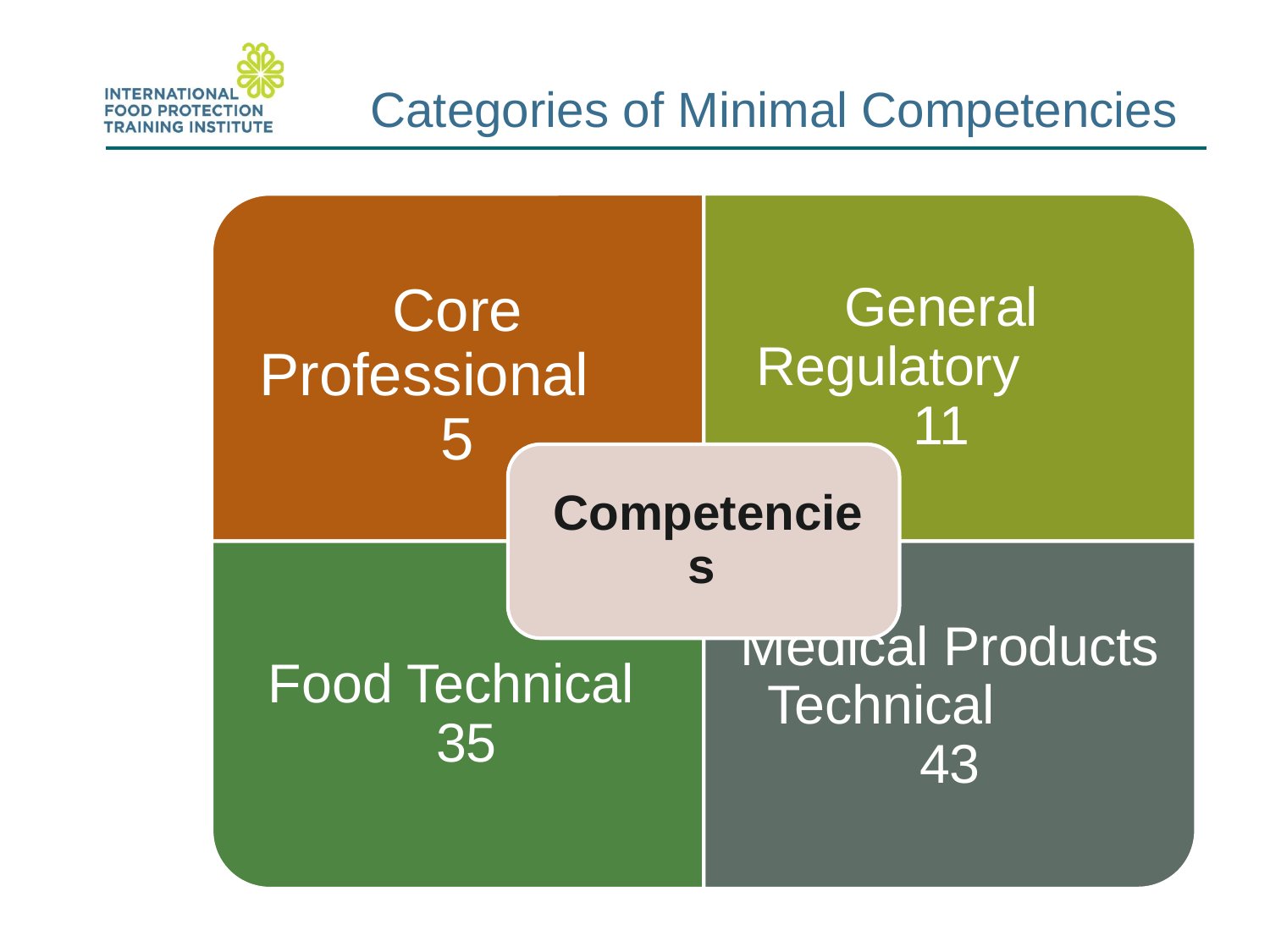

# Categories of Minimal Competencies
Core Professional     5
General Regulatory        11
Food Technical   35
Medical Products Technical          43
Competencies